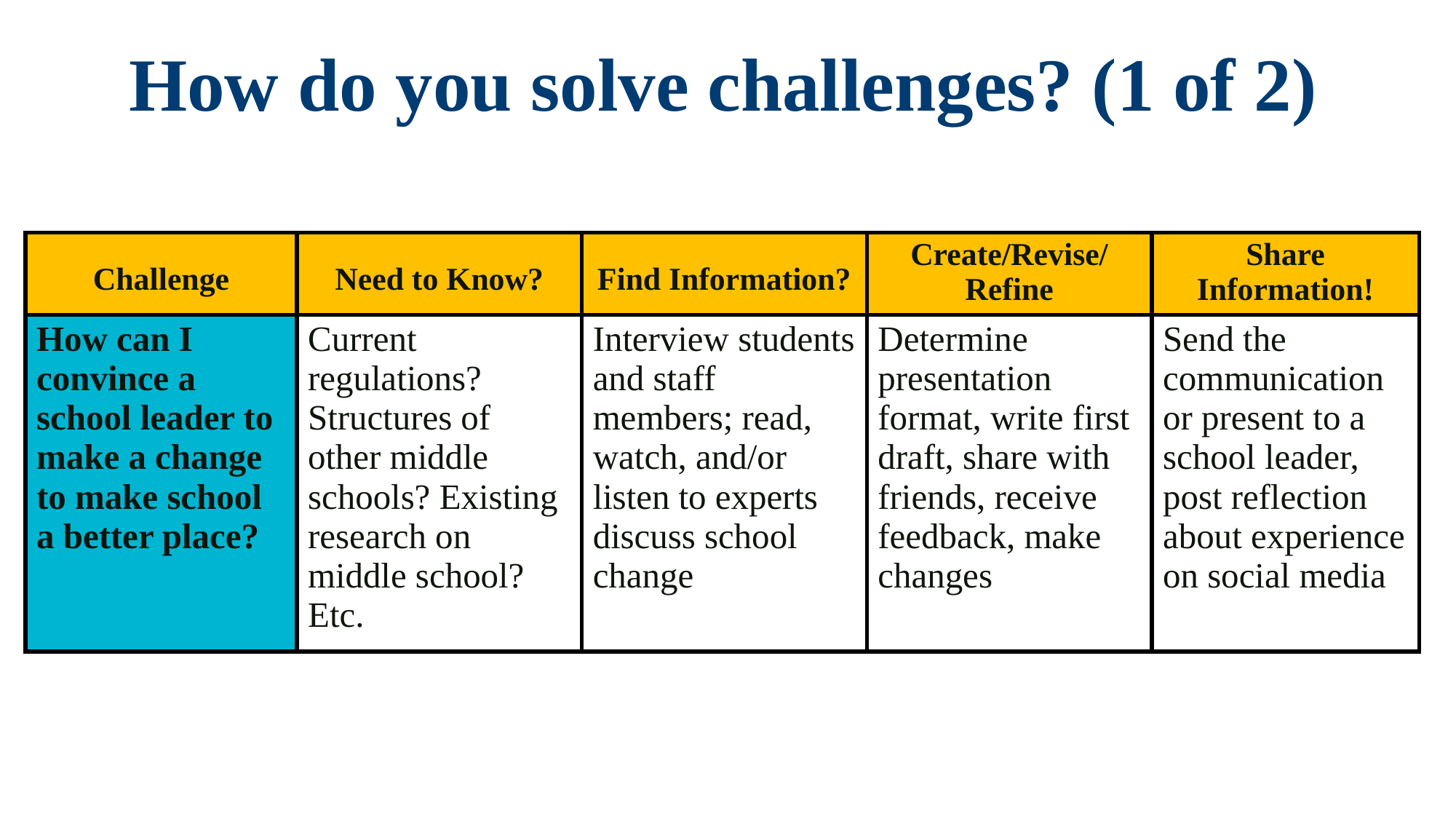

# How do you solve challenges? (1 of 2)
| Challenge | Need to Know? | Find Information? | Create/Revise/ Refine | Share Information! |
| --- | --- | --- | --- | --- |
| How can I convince a school leader to make a change to make school a better place? | Current regulations? Structures of other middle schools? Existing research on middle school? Etc. | Interview students and staff members; read, watch, and/or listen to experts discuss school change | Determine presentation format, write first draft, share with friends, receive feedback, make changes | Send the communication or present to a school leader, post reflection about experience on social media |